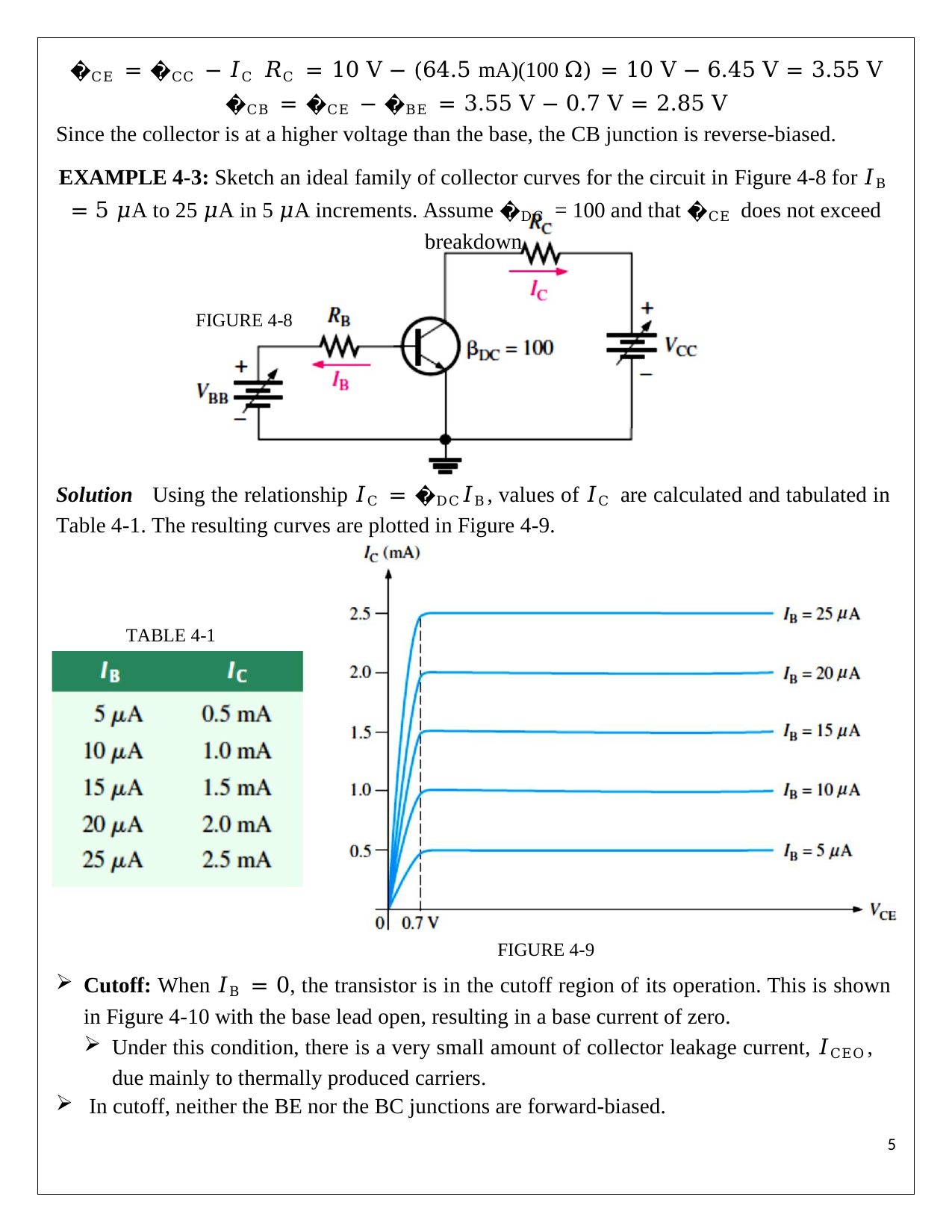

�CE  = �CC  − 𝐼C  𝑅C  = 10 V − (64.5 mA)(100 Ω) = 10 V − 6.45 V = 3.55 V
�CB  = �CE  − �BE  = 3.55 V − 0.7 V = 2.85 V
Since the collector is at a higher voltage than the base, the CB junction is reverse-biased.

EXAMPLE 4-3: Sketch an ideal family of collector curves for the circuit in Figure 4-8 for 𝐼B  = 5 𝜇A to 25 𝜇A in 5 𝜇A increments. Assume �DC  = 100 and that �CE  does not exceed breakdown.

FIGURE 4-8

Solution	Using the relationship 𝐼C  = �DC𝐼B, values of 𝐼C  are calculated and tabulated in Table 4-1. The resulting curves are plotted in Figure 4-9.

TABLE 4-1

FIGURE 4-9
Cutoff: When 𝐼B  = 0, the transistor is in the cutoff region of its operation. This is shown in Figure 4-10 with the base lead open, resulting in a base current of zero.
Under this condition, there is a very small amount of collector leakage current, 𝐼CEO, due mainly to thermally produced carriers.
In cutoff, neither the BE nor the BC junctions are forward-biased.
5